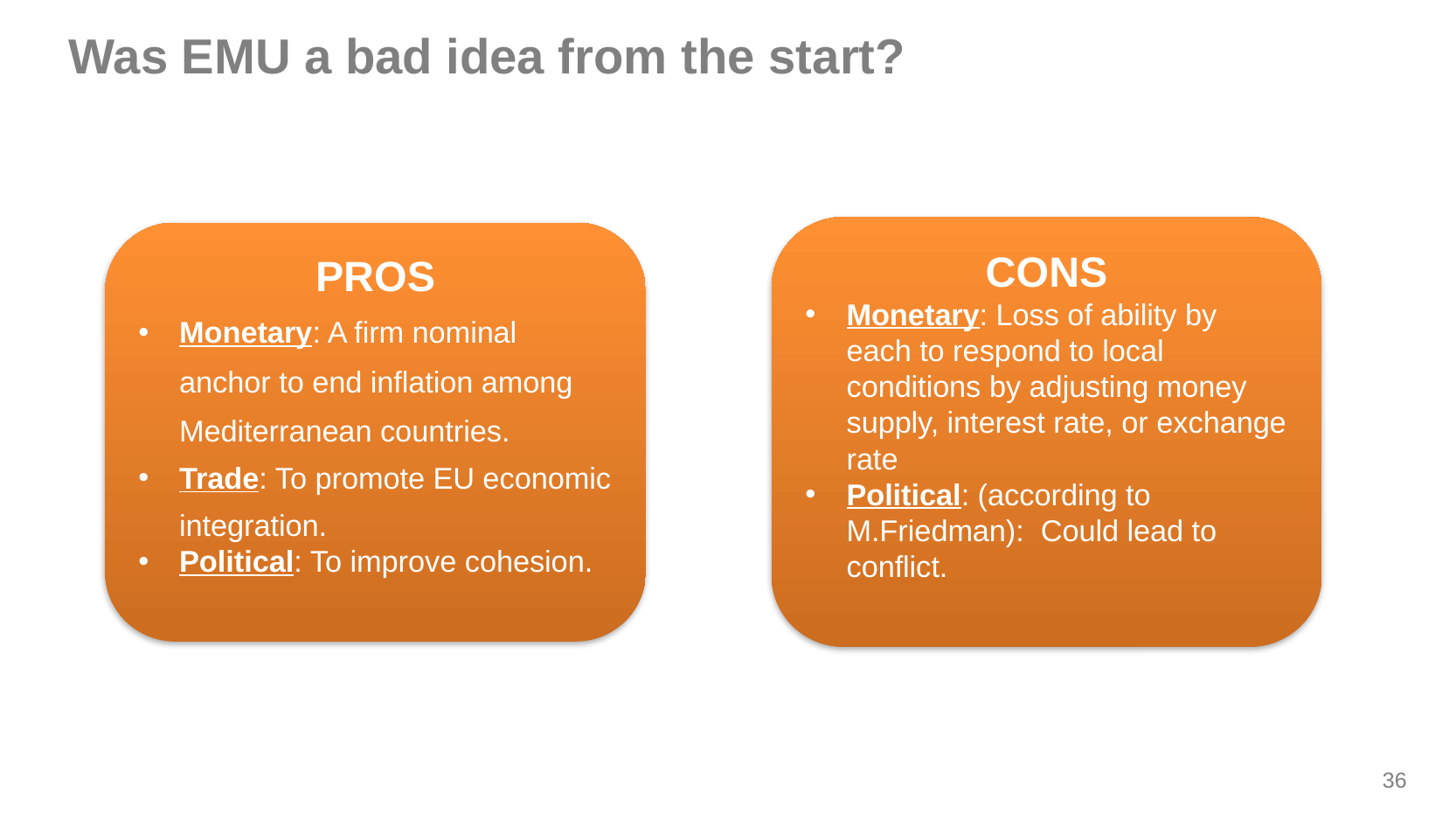

Was EMU a bad idea from the start?
CONS
Monetary: Loss of ability by each to respond to local conditions by adjusting money supply, interest rate, or exchange rate
Political: (according to M.Friedman):  Could lead to conflict.

PROS
Monetary: A firm nominal anchor to end inflation among Mediterranean countries.
Trade: To promote EU economic integration.
Political: To improve cohesion.

36